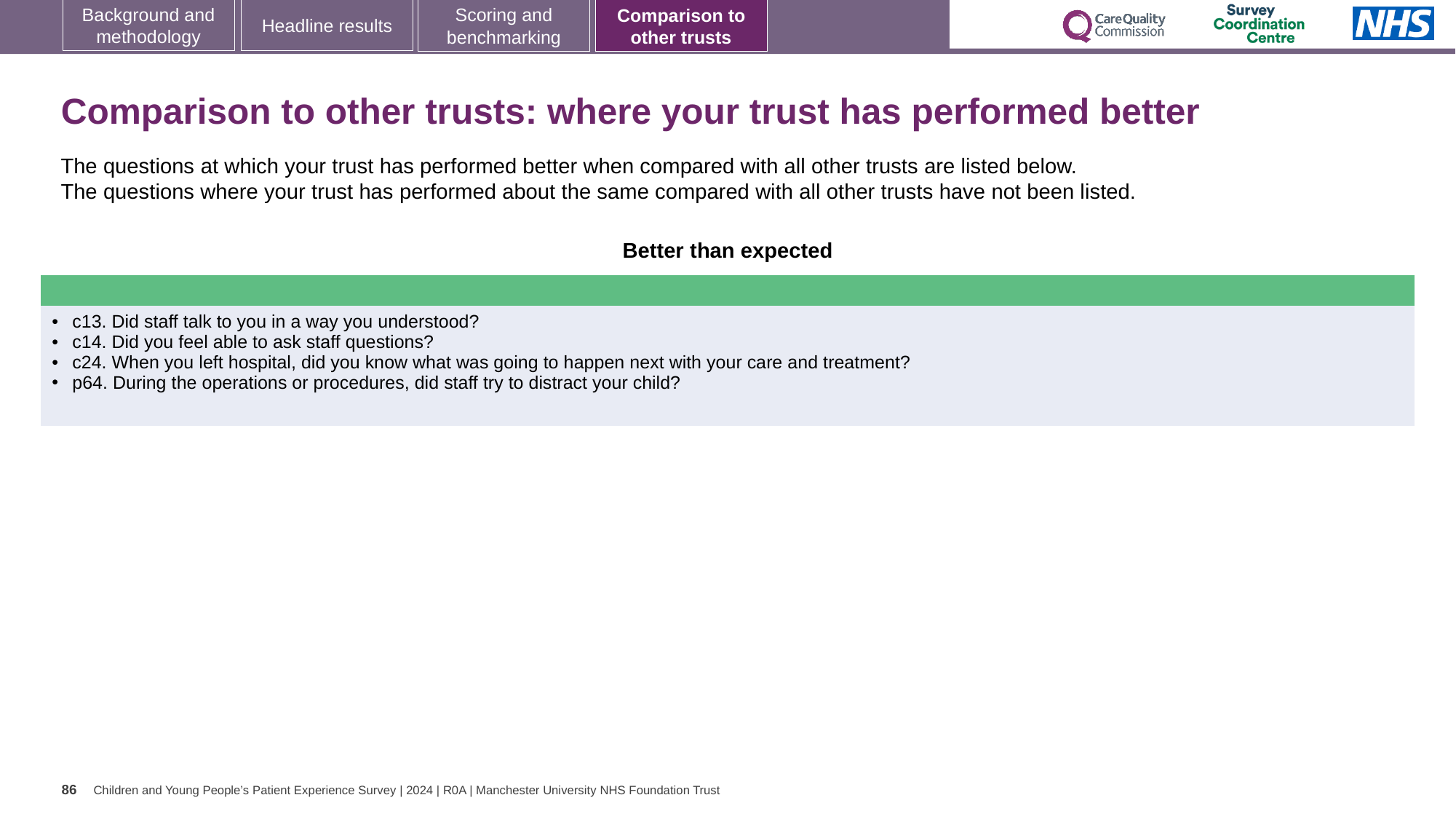

# Comparison to other trusts: where your trust has performed better
The questions at which your trust has performed better when compared with all other trusts are listed below.
The questions where your trust has performed about the same compared with all other trusts have not been listed.
| Better than expected |
| --- |
|  |
| c13. Did staff talk to you in a way you understood? c14. Did you feel able to ask staff questions? c24. When you left hospital, did you know what was going to happen next with your care and treatment? p64. During the operations or procedures, did staff try to distract your child? |
86